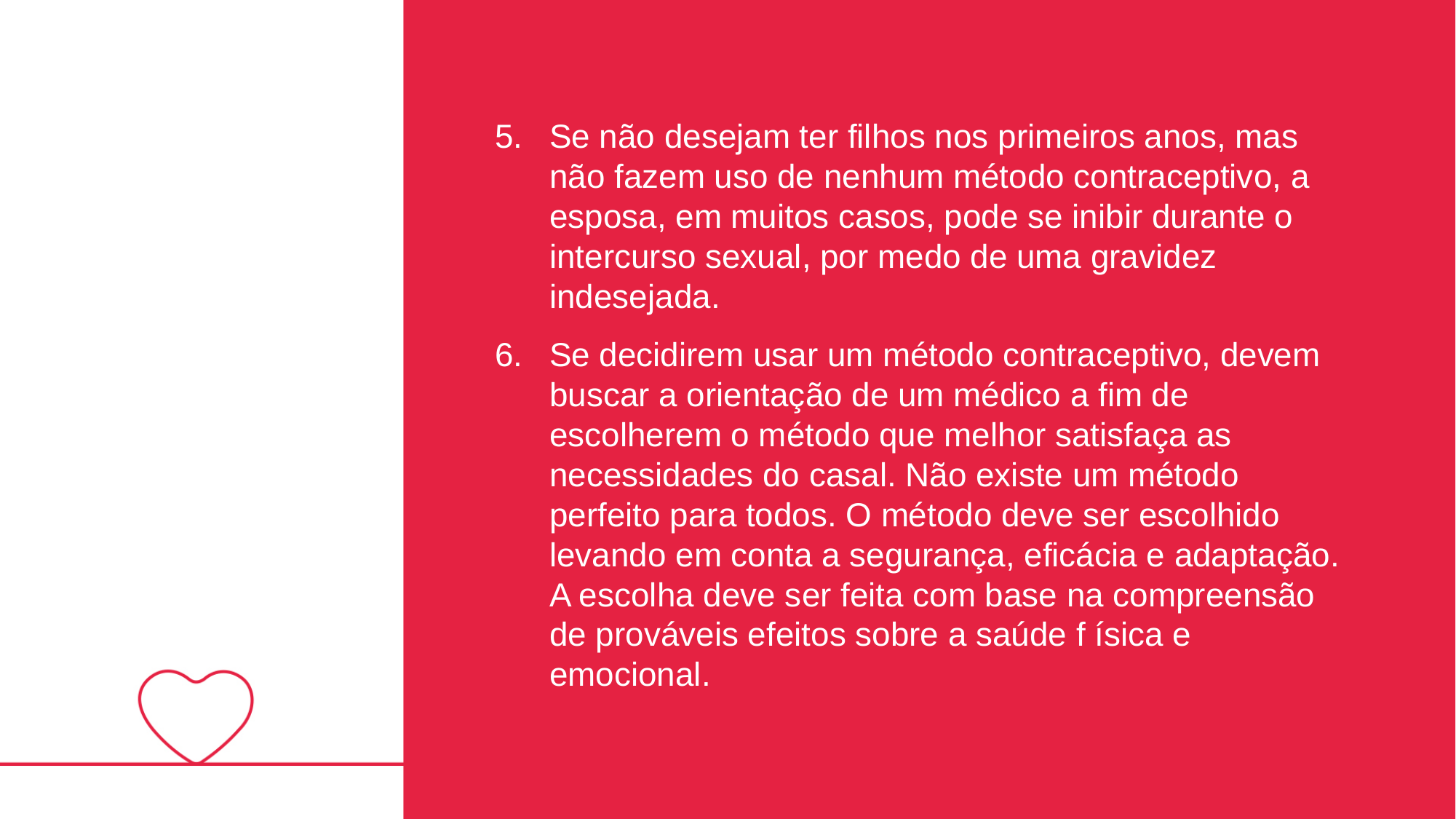

Se não desejam ter filhos nos primeiros anos, mas não fazem uso de nenhum método contraceptivo, a esposa, em muitos casos, pode se inibir durante o intercurso sexual, por medo de uma gravidez indesejada.
Se decidirem usar um método contraceptivo, devem buscar a orientação de um médico a fim de escolherem o método que melhor satisfaça as necessidades do casal. Não existe um método perfeito para todos. O método deve ser escolhido levando em conta a segurança, eficácia e adaptação. A escolha deve ser feita com base na compreensão de prováveis efeitos sobre a saúde f ísica e emocional.